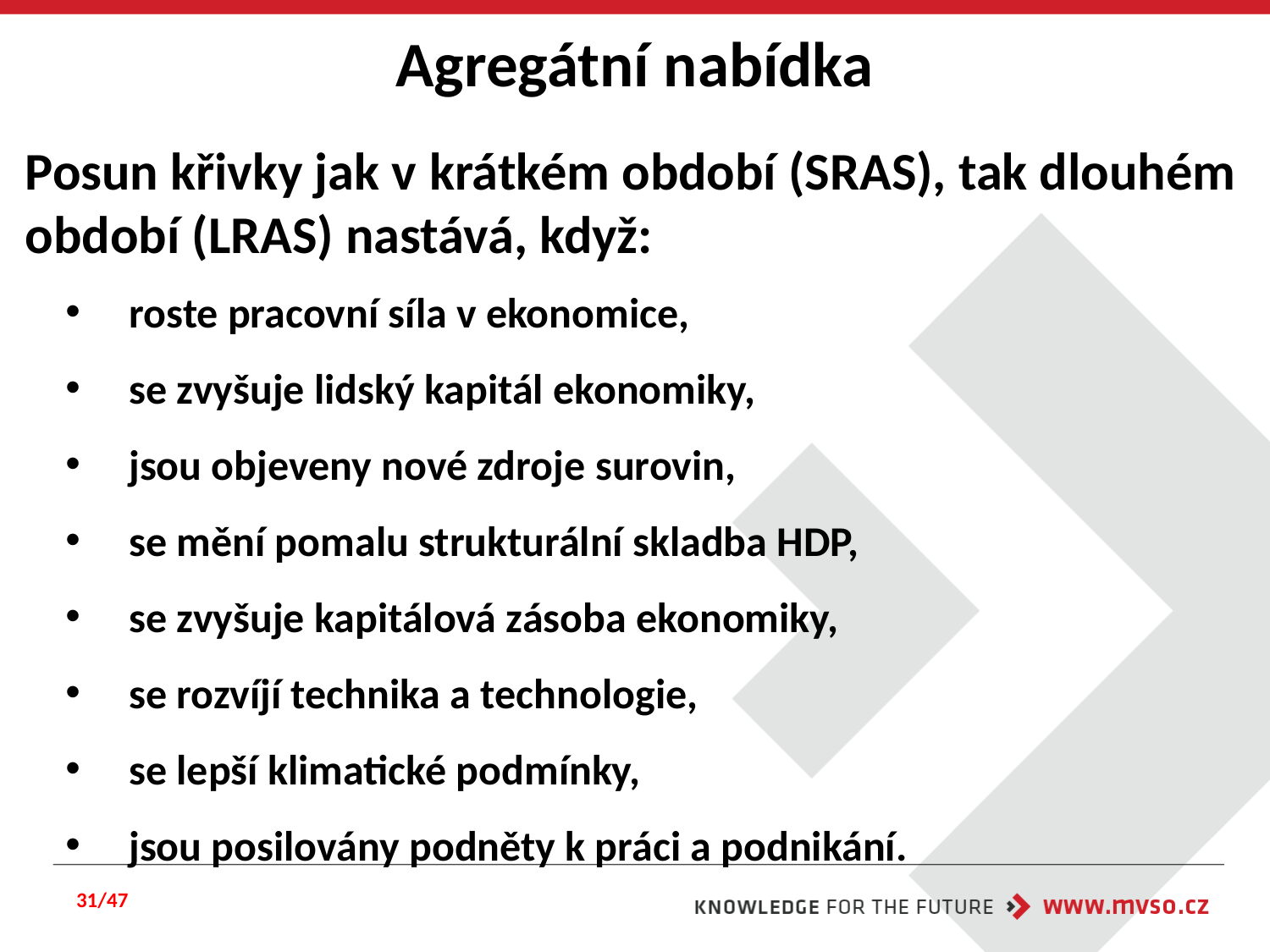

Agregátní nabídka
Posun křivky jak v krátkém období (SRAS), tak dlouhém období (LRAS) nastává, když:
roste pracovní síla v ekonomice,
se zvyšuje lidský kapitál ekonomiky,
jsou objeveny nové zdroje surovin,
se mění pomalu strukturální skladba HDP,
se zvyšuje kapitálová zásoba ekonomiky,
se rozvíjí technika a technologie,
se lepší klimatické podmínky,
jsou posilovány podněty k práci a podnikání.

31/47